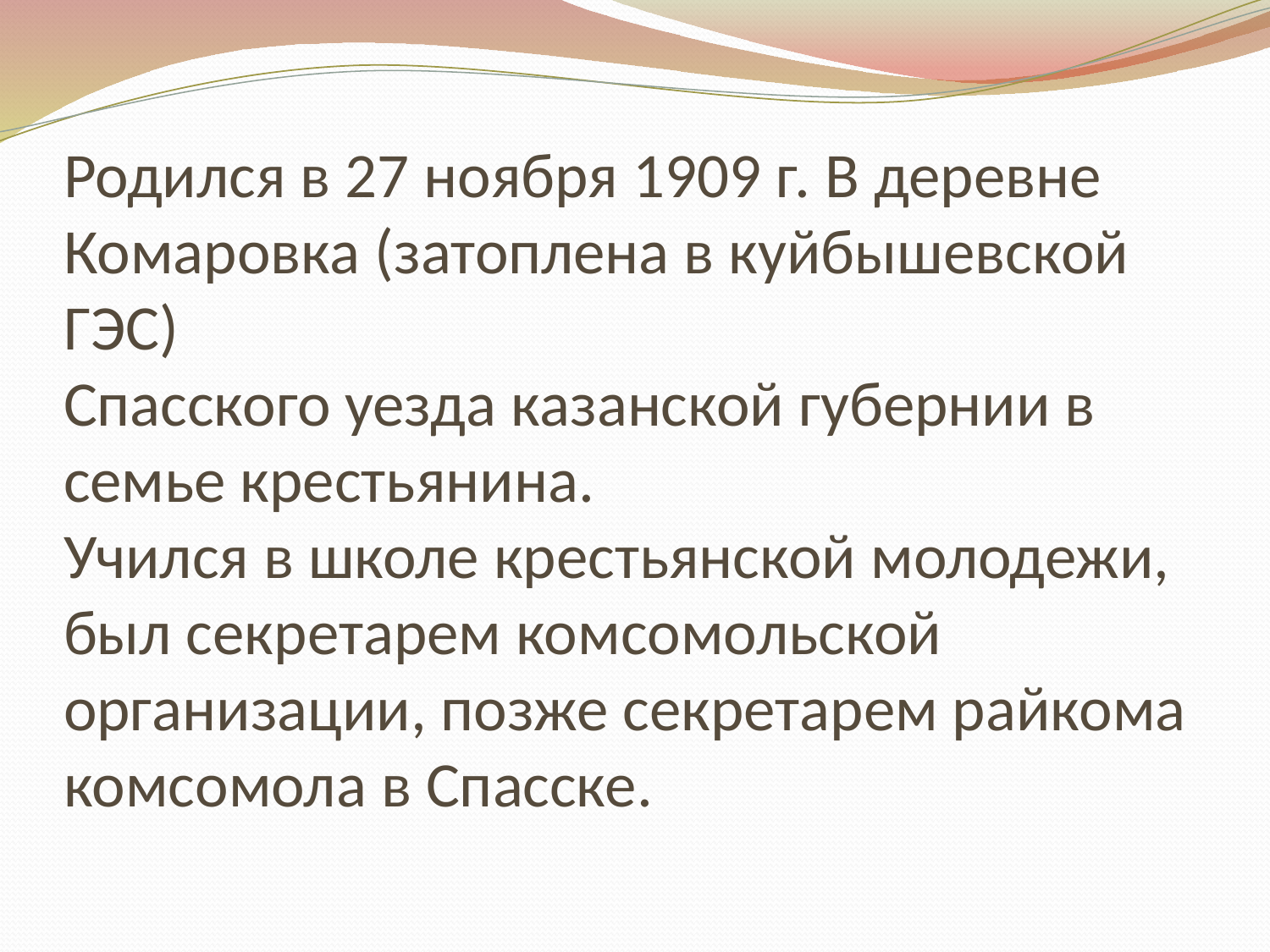

# Родился в 27 ноября 1909 г. В деревне Комаровка (затоплена в куйбышевской ГЭС) Спасского уезда казанской губернии в семье крестьянина. Учился в школе крестьянской молодежи, был секретарем комсомольской организации, позже секретарем райкома комсомола в Спасске.